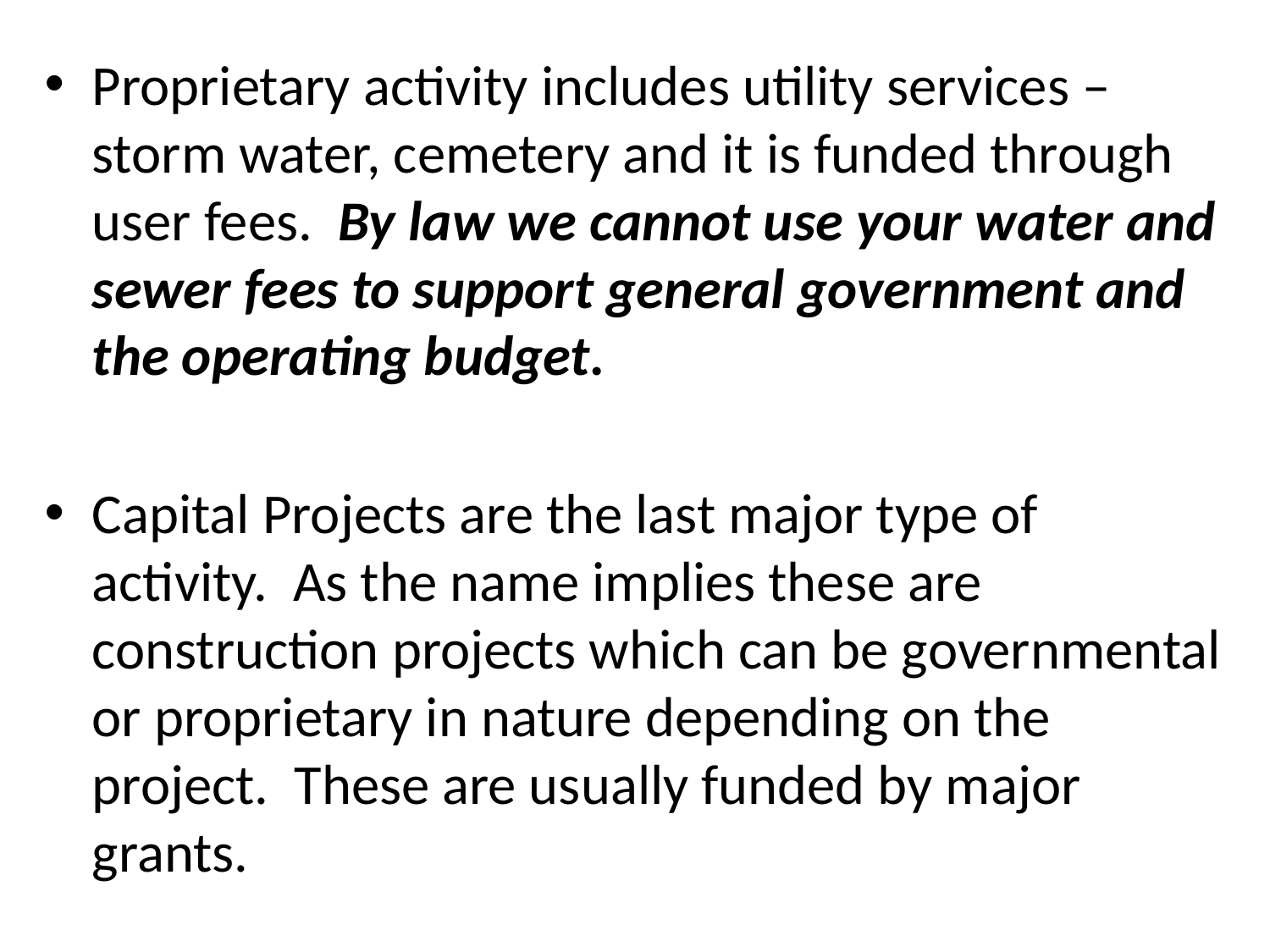

Proprietary activity includes utility services – storm water, cemetery and it is funded through user fees.  By law we cannot use your water and sewer fees to support general government and the operating budget.

Capital Projects are the last major type of activity.  As the name implies these are construction projects which can be governmental or proprietary in nature depending on the project.  These are usually funded by major grants.